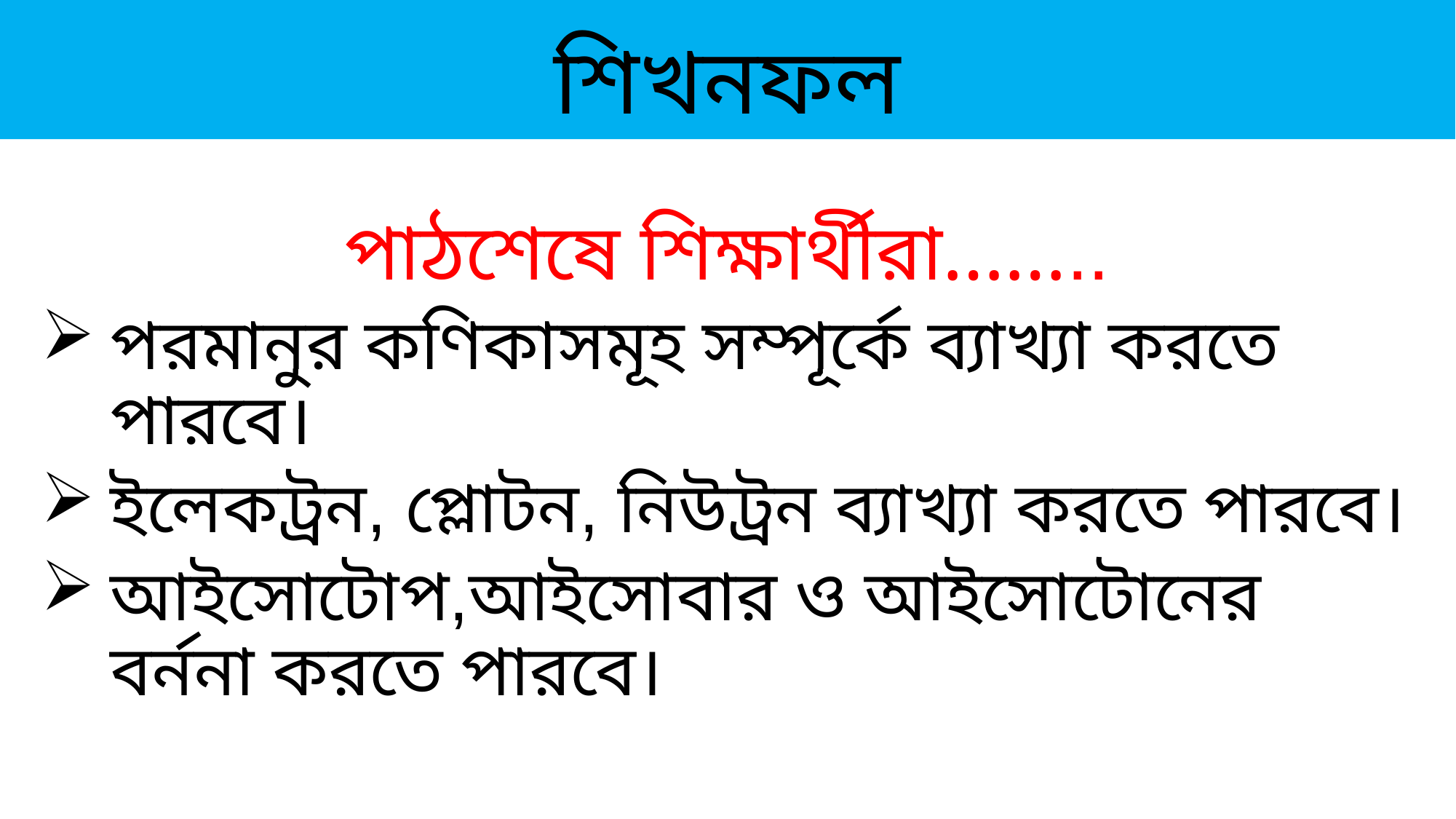

# শিখনফল
পাঠশেষে শিক্ষার্থীরা……..
পরমানুর কণিকাসমূহ সম্পূর্কে ব্যাখ্যা করতে পারবে।
ইলেকট্রন, প্লোটন, নিউট্রন ব্যাখ্যা করতে পারবে।
আইসোটোপ,আইসোবার ও আইসোটোনের বর্ননা করতে পারবে।